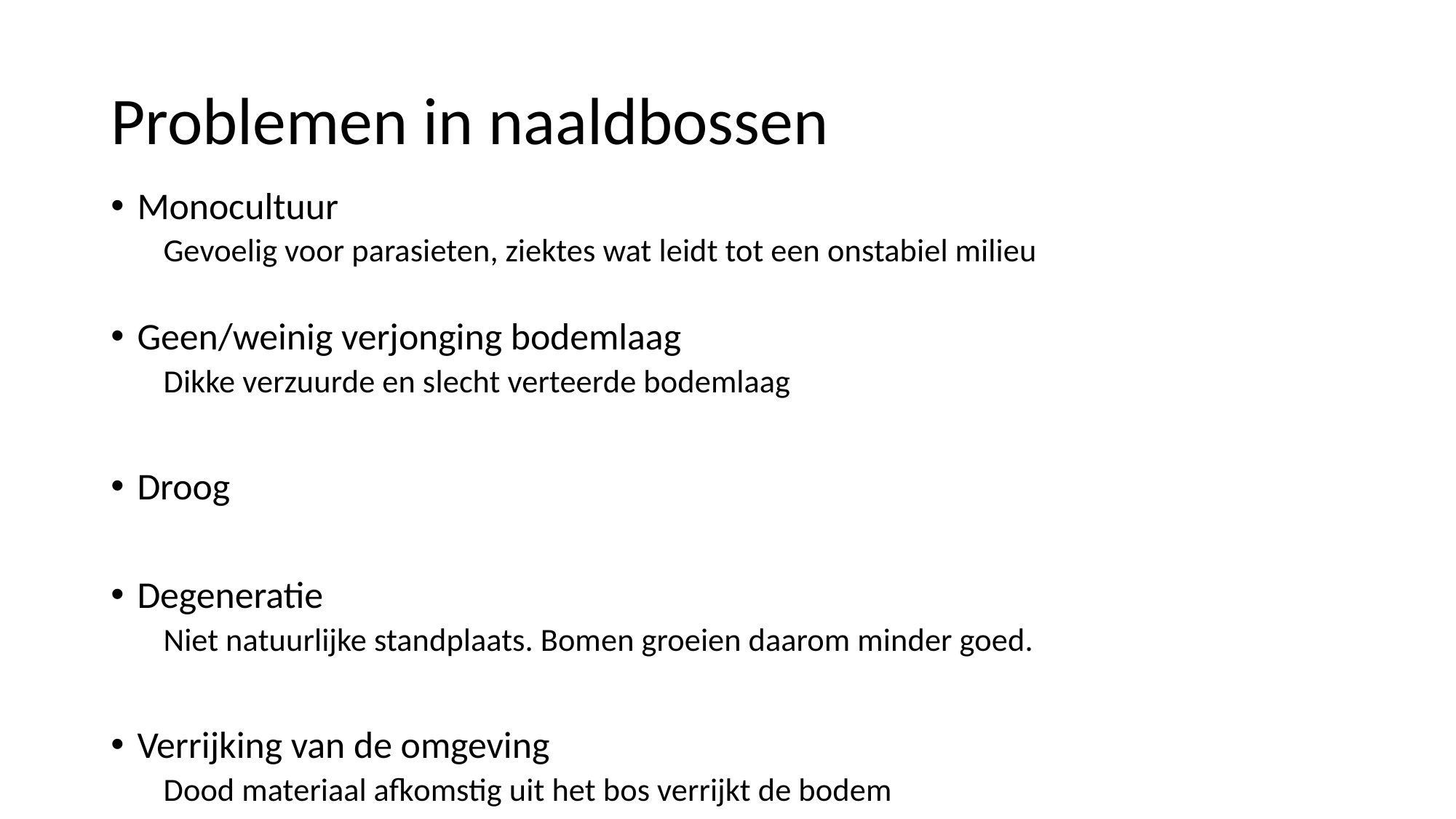

# Problemen in naaldbossen
Monocultuur
Gevoelig voor parasieten, ziektes wat leidt tot een onstabiel milieu
Geen/weinig verjonging bodemlaag
Dikke verzuurde en slecht verteerde bodemlaag

Droog

Degeneratie
Niet natuurlijke standplaats. Bomen groeien daarom minder goed.

Verrijking van de omgeving
Dood materiaal afkomstig uit het bos verrijkt de bodem